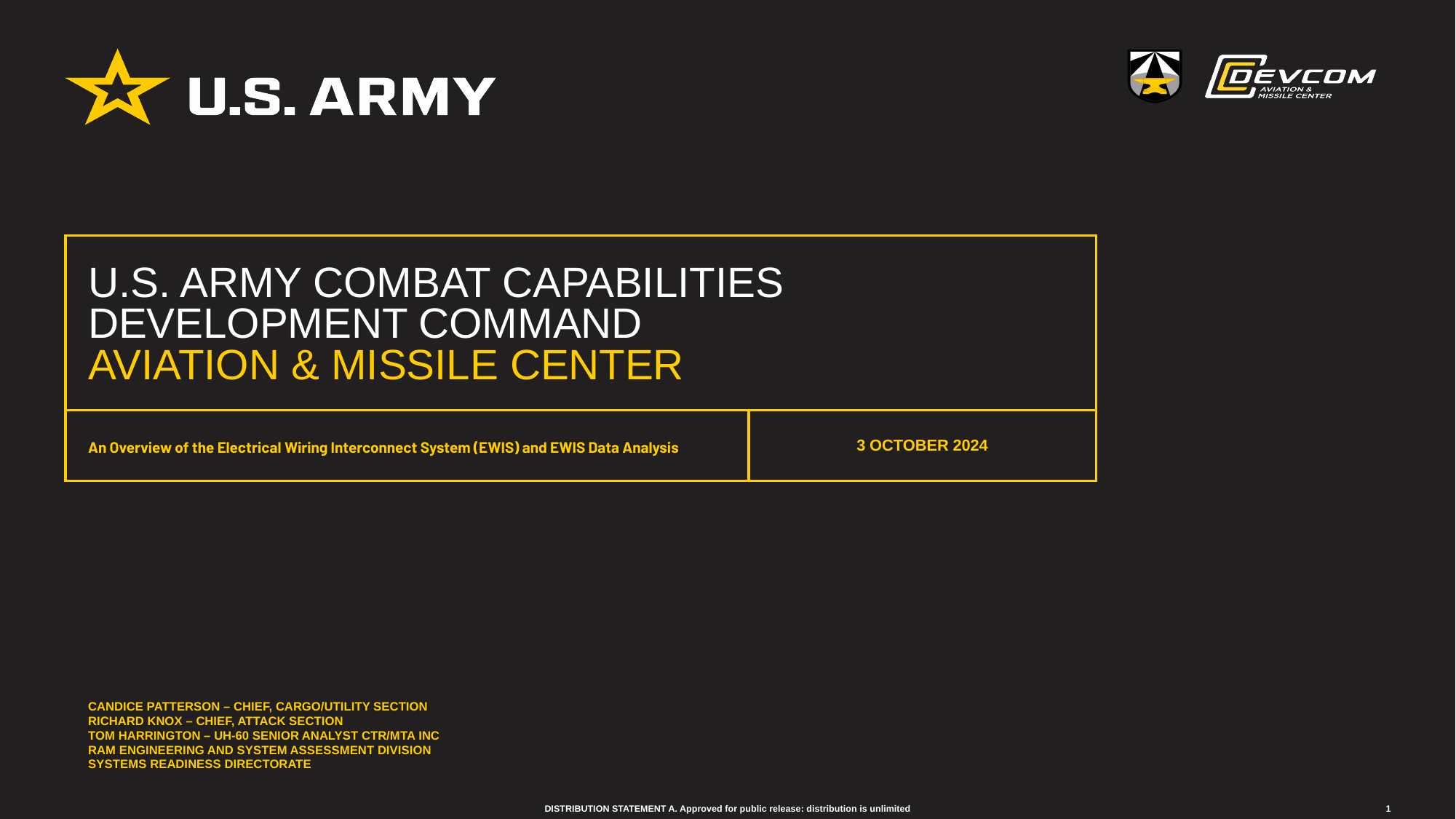

# U.S. ARMY COMBAT CAPABILITIES DEVELOPMENT COMMAND AVIATION & MISSILE CENTER
An Overview of the Electrical Wiring Interconnect System (EWIS) and EWIS Data Analysis
3 October 2024

Candice Patterson – Chief, Cargo/Utility Section
Richard Knox – Chief, Attack section
Tom Harrington – UH-60 Senior analyst ctr/mta inc
RAm Engineering and System Assessment Division
Systems Readiness Directorate
1